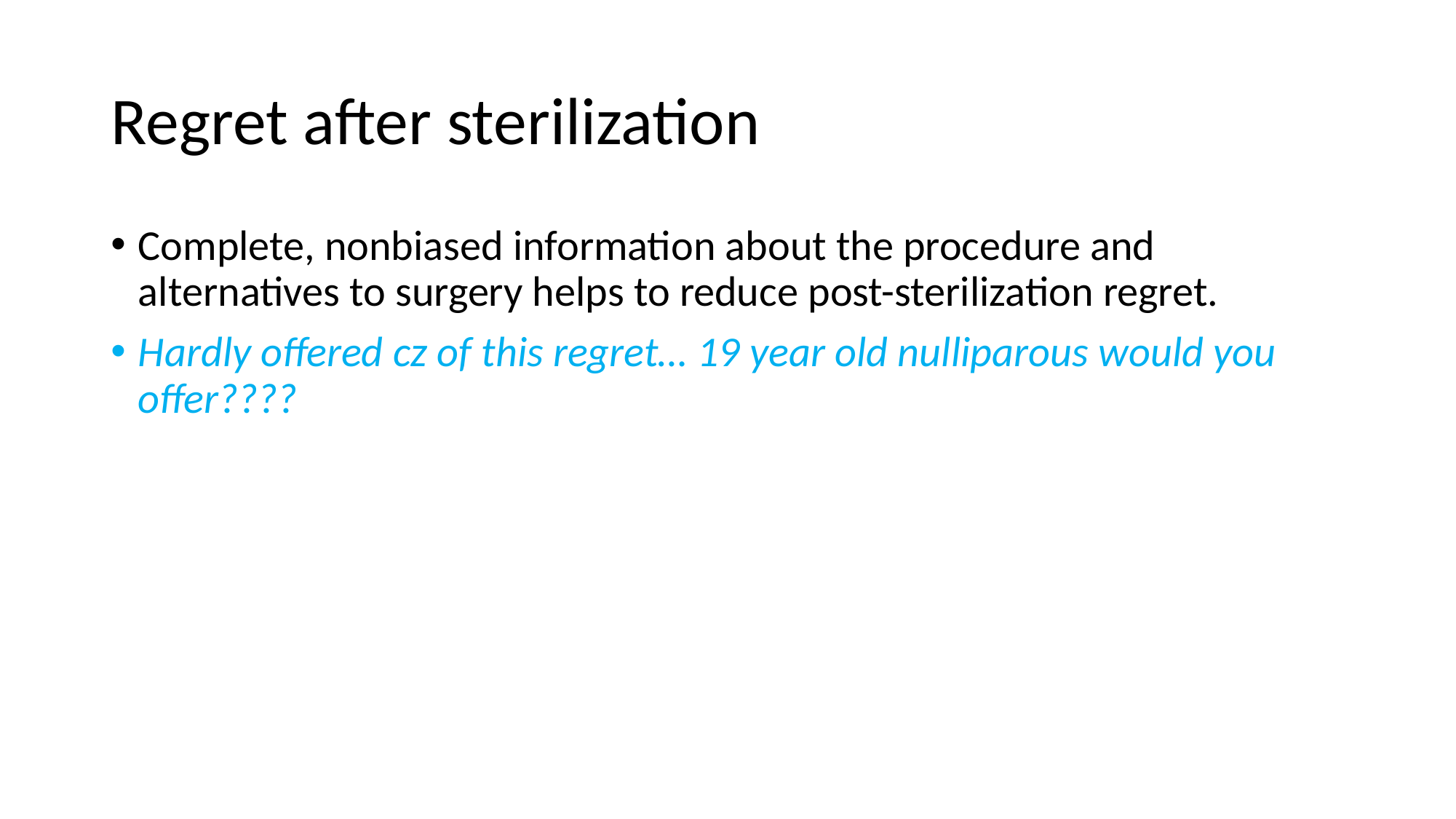

# Regret after sterilization
Complete, nonbiased information about the procedure and alternatives to surgery helps to reduce post-sterilization regret.
Hardly offered cz of this regret… 19 year old nulliparous would you offer????